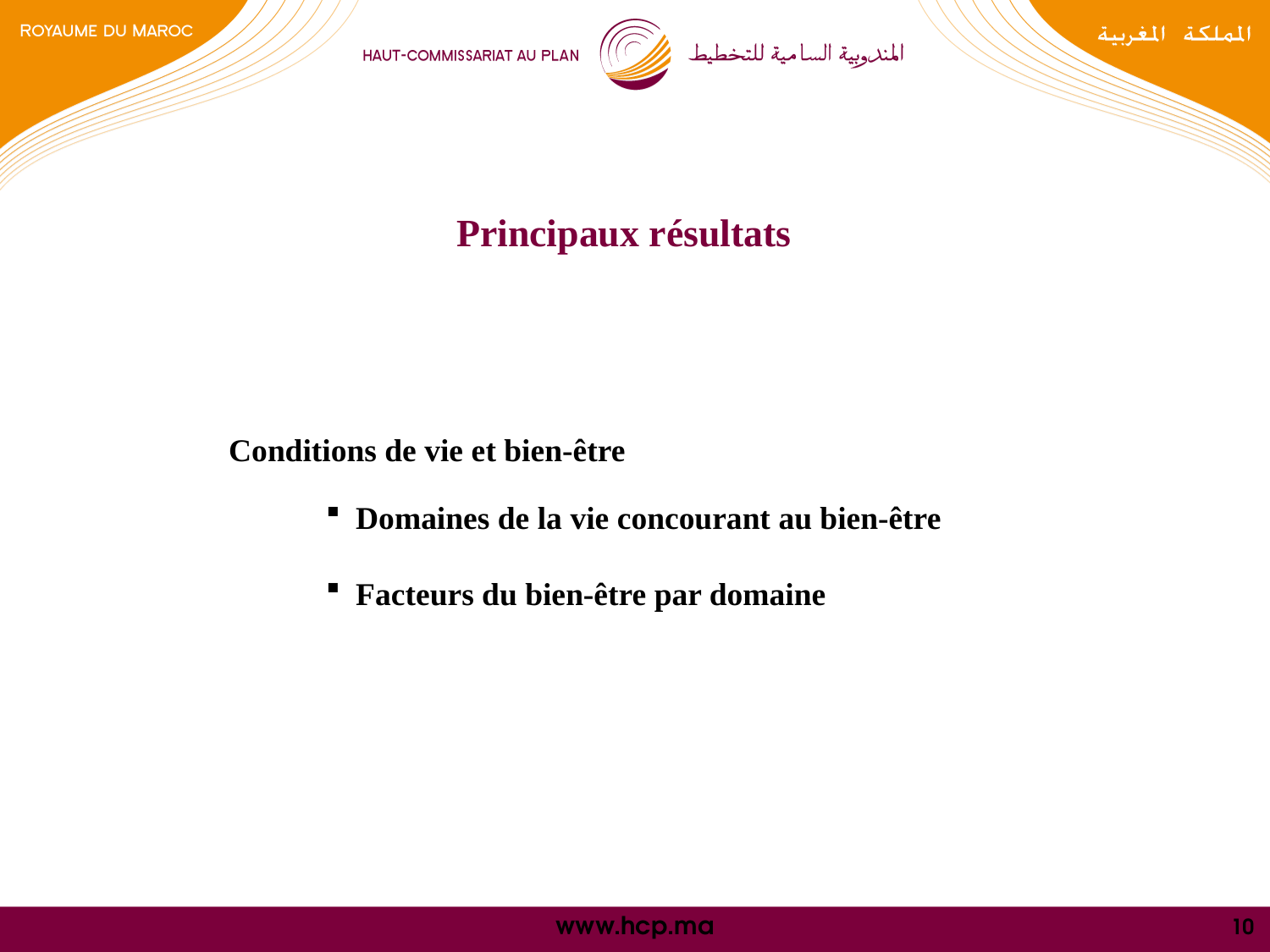

# Principaux résultats
Conditions de vie et bien-être

Domaines de la vie concourant au bien-être

Facteurs du bien-être par domaine
10